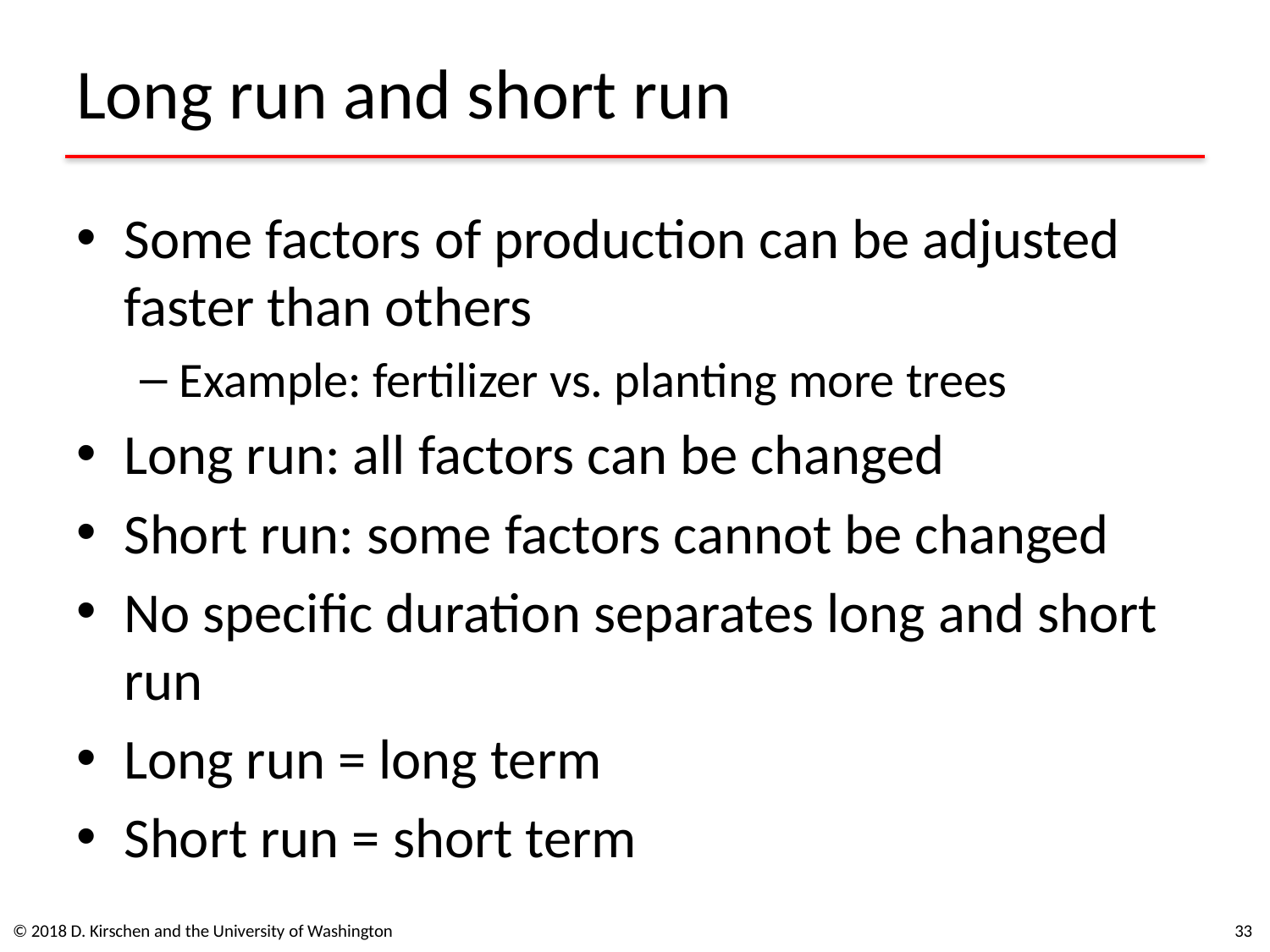

# Long run and short run
Some factors of production can be adjusted faster than others
Example: fertilizer vs. planting more trees
Long run: all factors can be changed
Short run: some factors cannot be changed
No specific duration separates long and short run
Long run = long term
Short run = short term
© 2018 D. Kirschen and the University of Washington
33